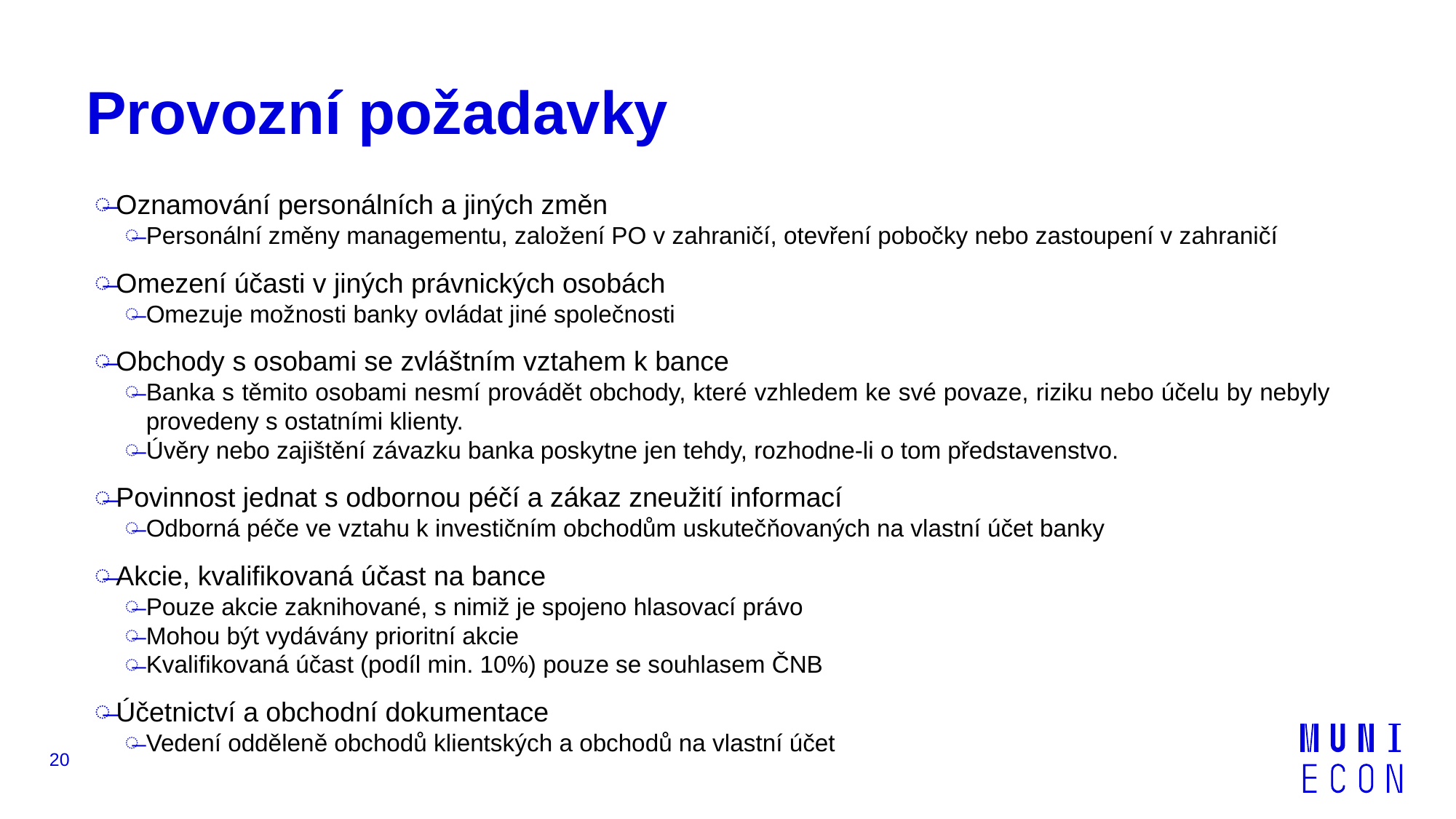

# Provozní požadavky
Oznamování personálních a jiných změn
Personální změny managementu, založení PO v zahraničí, otevření pobočky nebo zastoupení v zahraničí
Omezení účasti v jiných právnických osobách
Omezuje možnosti banky ovládat jiné společnosti
Obchody s osobami se zvláštním vztahem k bance
Banka s těmito osobami nesmí provádět obchody, které vzhledem ke své povaze, riziku nebo účelu by nebyly provedeny s ostatními klienty.
Úvěry nebo zajištění závazku banka poskytne jen tehdy, rozhodne-li o tom představenstvo.
Povinnost jednat s odbornou péčí a zákaz zneužití informací
Odborná péče ve vztahu k investičním obchodům uskutečňovaných na vlastní účet banky
Akcie, kvalifikovaná účast na bance
Pouze akcie zaknihované, s nimiž je spojeno hlasovací právo
Mohou být vydávány prioritní akcie
Kvalifikovaná účast (podíl min. 10%) pouze se souhlasem ČNB
Účetnictví a obchodní dokumentace
Vedení odděleně obchodů klientských a obchodů na vlastní účet
20